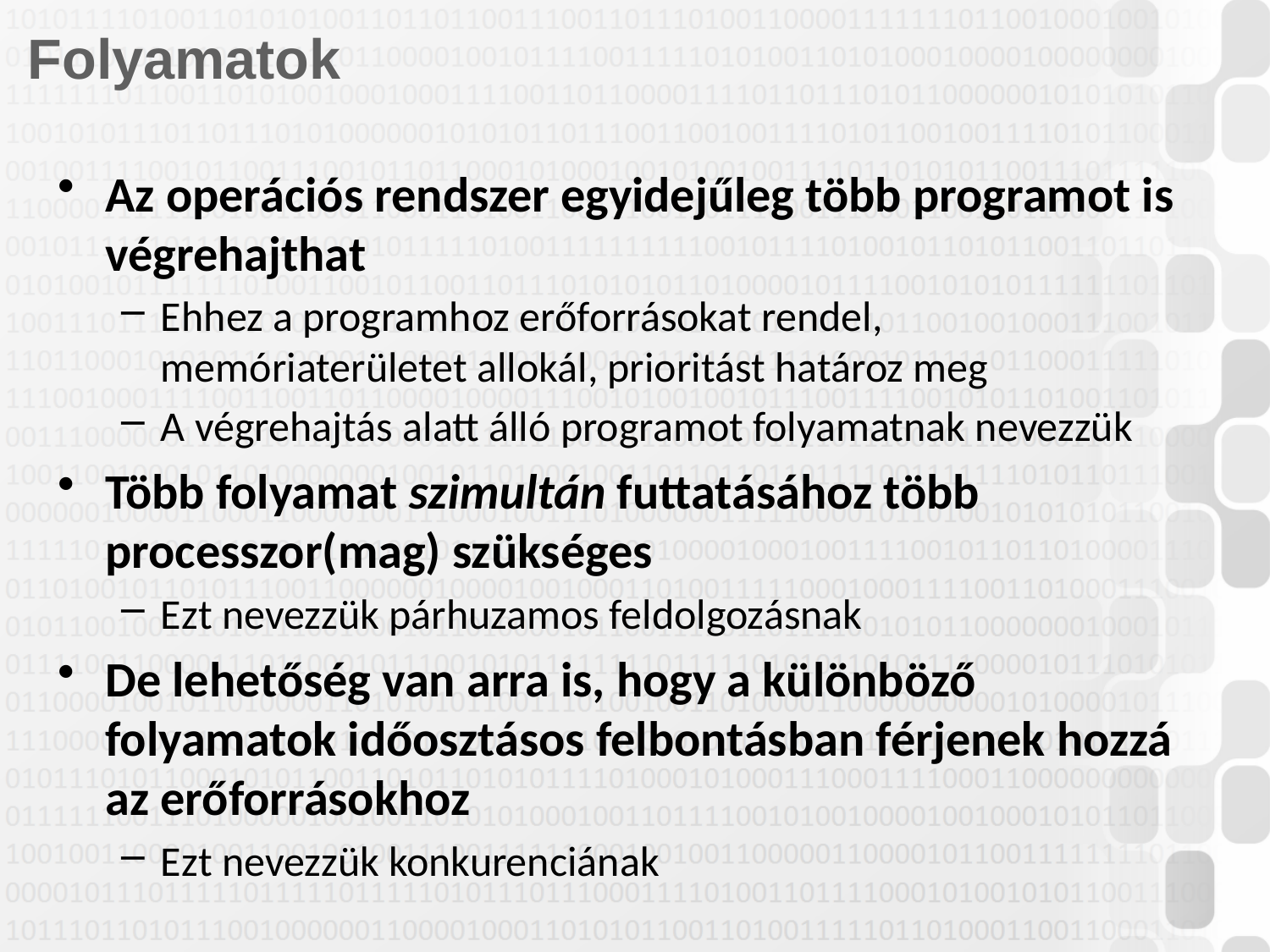

# Folyamatok
Az operációs rendszer egyidejűleg több programot is végrehajthat
Ehhez a programhoz erőforrásokat rendel, memóriaterületet allokál, prioritást határoz meg
A végrehajtás alatt álló programot folyamatnak nevezzük
Több folyamat szimultán futtatásához több processzor(mag) szükséges
Ezt nevezzük párhuzamos feldolgozásnak
De lehetőség van arra is, hogy a különböző folyamatok időosztásos felbontásban férjenek hozzá az erőforrásokhoz
Ezt nevezzük konkurenciának